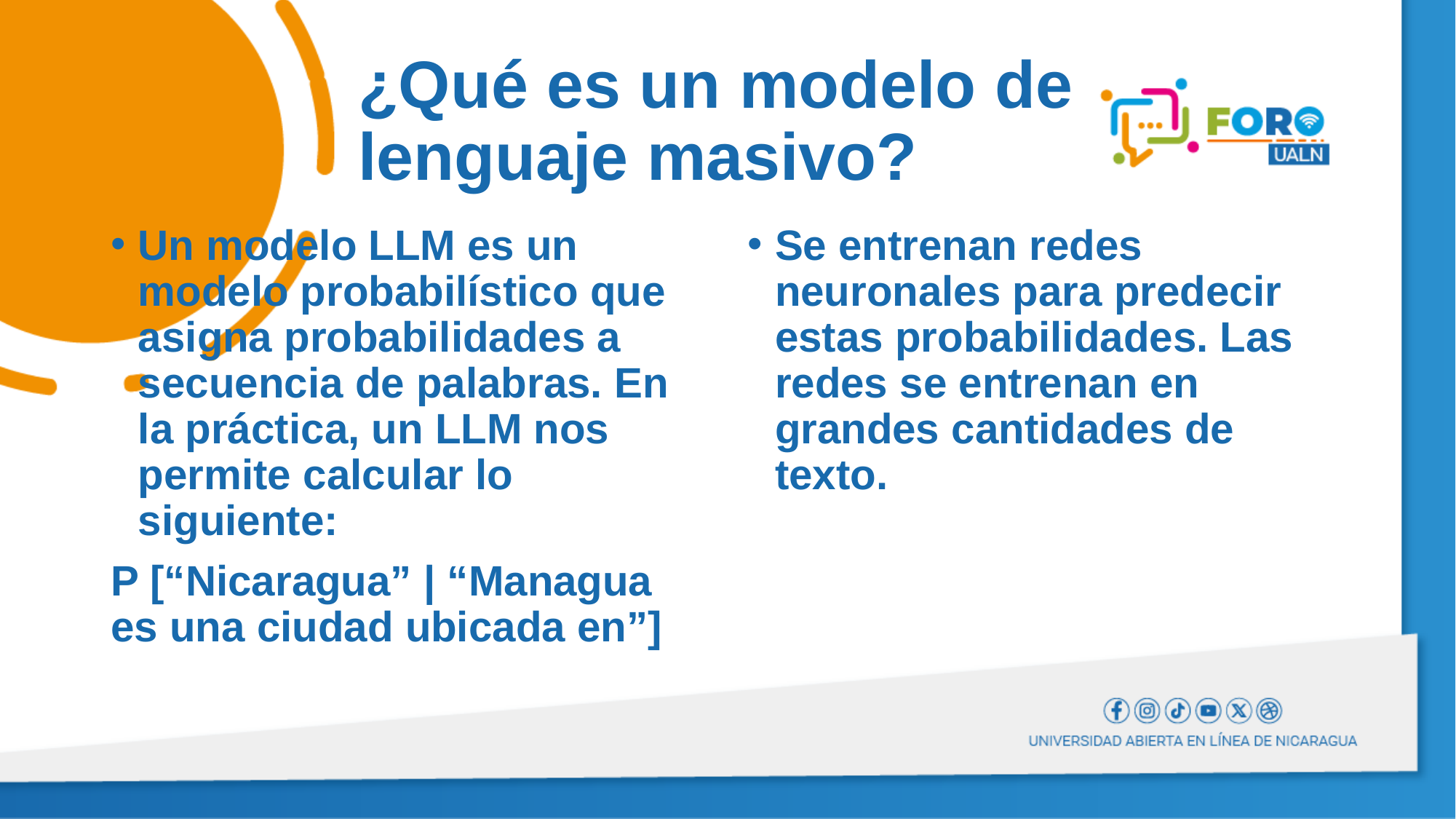

# ¿Qué es un modelo de lenguaje masivo?
Un modelo LLM es un modelo probabilístico que asigna probabilidades a secuencia de palabras. En la práctica, un LLM nos permite calcular lo siguiente:
P [“Nicaragua” | “Managua es una ciudad ubicada en”]

Se entrenan redes neuronales para predecir estas probabilidades. Las redes se entrenan en grandes cantidades de texto.